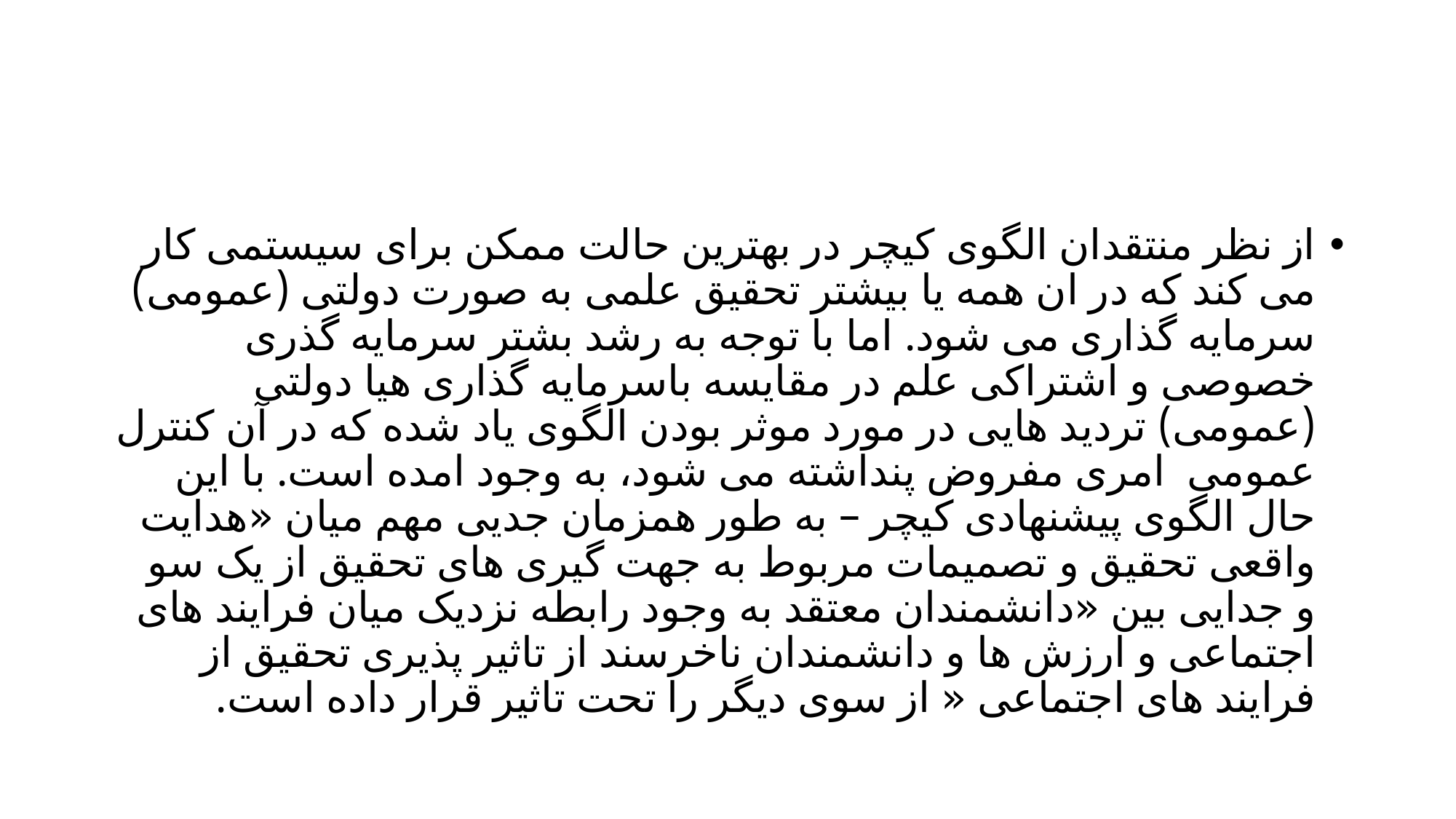

#
از نظر منتقدان الگوی کیچر در بهترین حالت ممکن برای سیستمی کار می کند که در ان همه یا بیشتر تحقیق علمی به صورت دولتی (عمومی) سرمایه گذاری می شود. اما با توجه به رشد بشتر سرمایه گذری خصوصی و اشتراکی علم در مقایسه باسرمایه گذاری هیا دولتی (عمومی) تردید هایی در مورد موثر بودن الگوی یاد شده که در آن کنترل عمومی  امری مفروض پنداشته می شود، به وجود امده است. با این حال الگوی پیشنهادی کیچر – به طور همزمان جدیی مهم میان «هدایت واقعی تحقیق و تصمیمات مربوط به جهت گیری های تحقیق از یک سو  و جدایی بین «دانشمندان معتقد به وجود رابطه نزدیک میان فرایند های اجتماعی و ارزش ها و دانشمندان ناخرسند از تاثیر پذیری تحقیق از فرایند های اجتماعی « از سوی دیگر را تحت تاثیر قرار داده است.